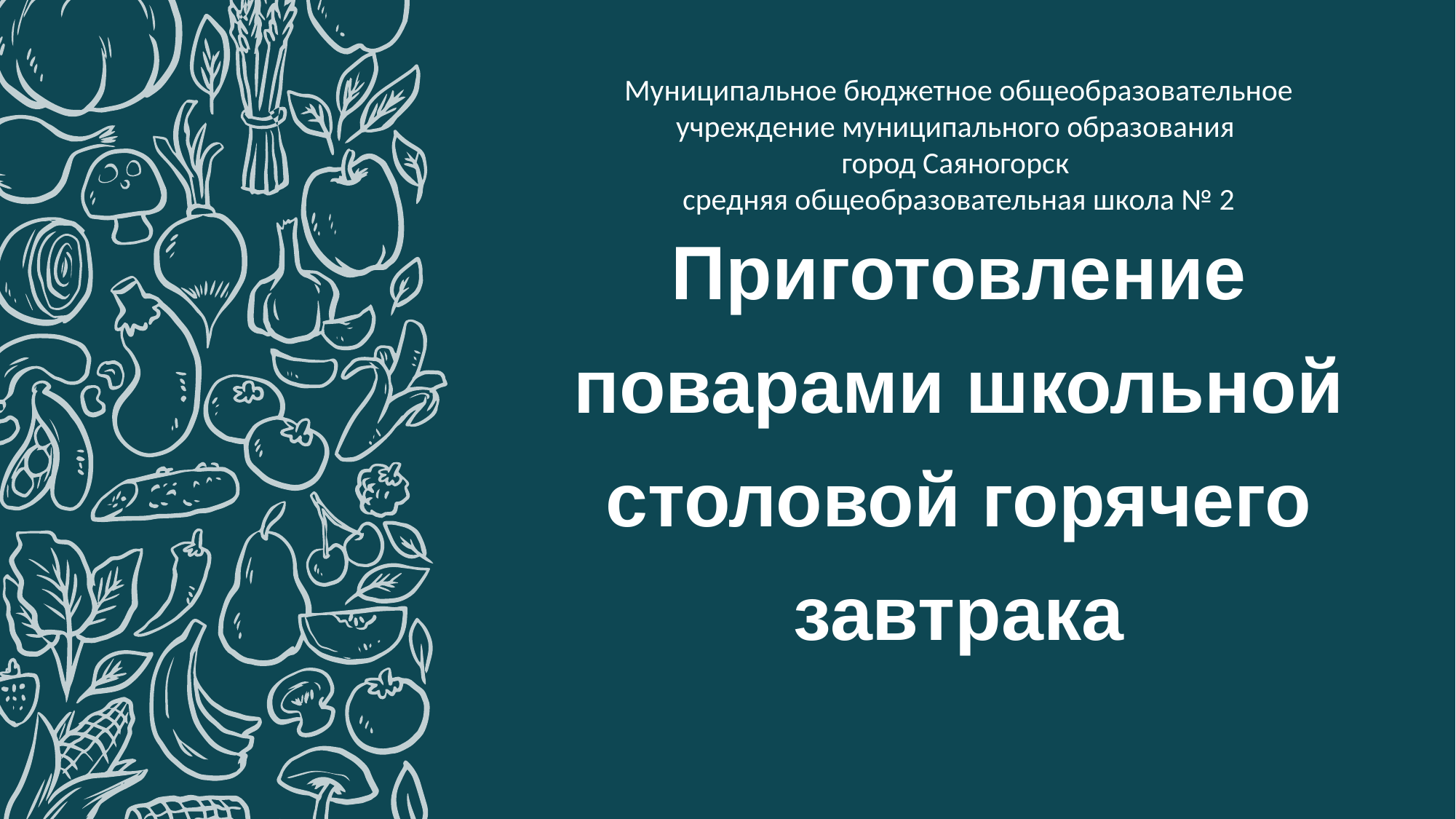

Муниципальное бюджетное общеобразовательное учреждение муниципального образования
город Саяногорск
средняя общеобразовательная школа № 2
Приготовление поварами школьной столовой горячего завтрака